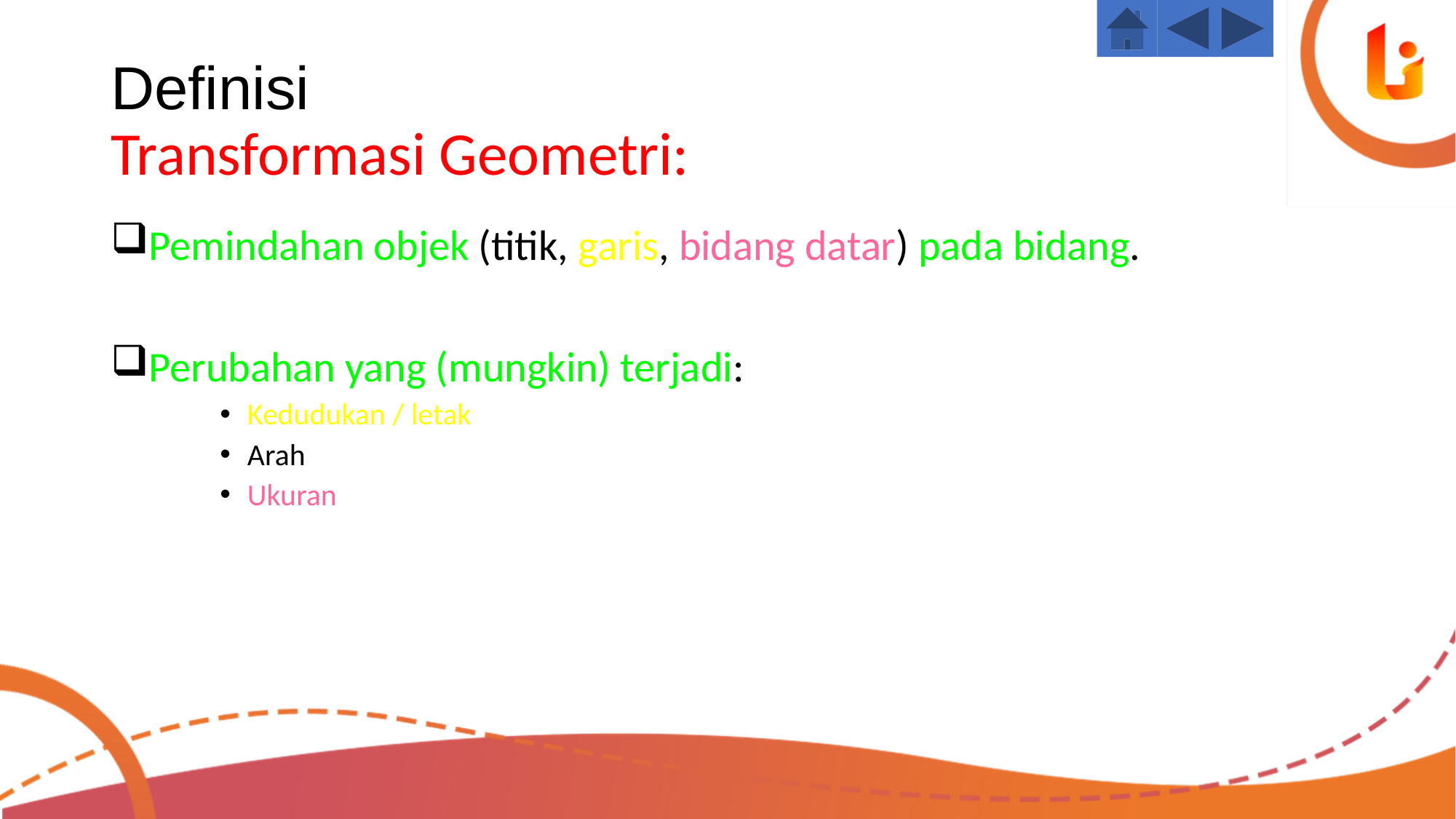

# Definisi Transformasi Geometri:
Pemindahan objek (titik, garis, bidang datar) pada bidang.

Perubahan yang (mungkin) terjadi:
Kedudukan / letak
Arah
Ukuran